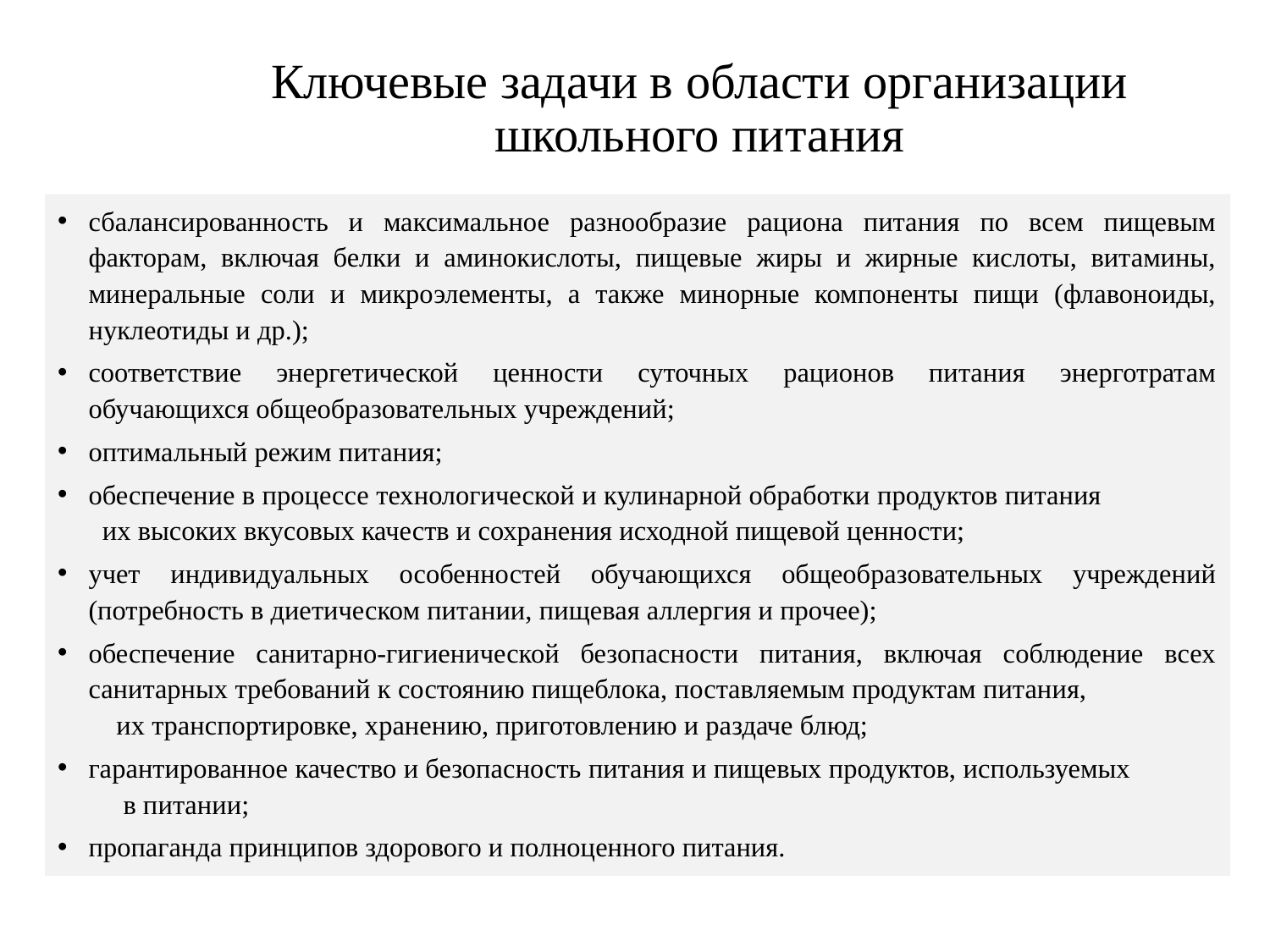

# Ключевые задачи в области организации школьного питания
сбалансированность и максимальное разнообразие рациона питания по всем пищевым факторам, включая белки и аминокислоты, пищевые жиры и жирные кислоты, витамины, минеральные соли и микроэлементы, а также минорные компоненты пищи (флавоноиды, нуклеотиды и др.);
соответствие энергетической ценности суточных рационов питания энерготратам обучающихся общеобразовательных учреждений;
оптимальный режим питания;
обеспечение в процессе технологической и кулинарной обработки продуктов питания                   их высоких вкусовых качеств и сохранения исходной пищевой ценности;
учет индивидуальных особенностей обучающихся общеобразовательных учреждений (потребность в диетическом питании, пищевая аллергия и прочее);
обеспечение санитарно-гигиенической безопасности питания, включая соблюдение всех санитарных требований к состоянию пищеблока, поставляемым продуктам питания,                       их транспортировке, хранению, приготовлению и раздаче блюд;
гарантированное качество и безопасность питания и пищевых продуктов, используемых                  в питании;
пропаганда принципов здорового и полноценного питания.